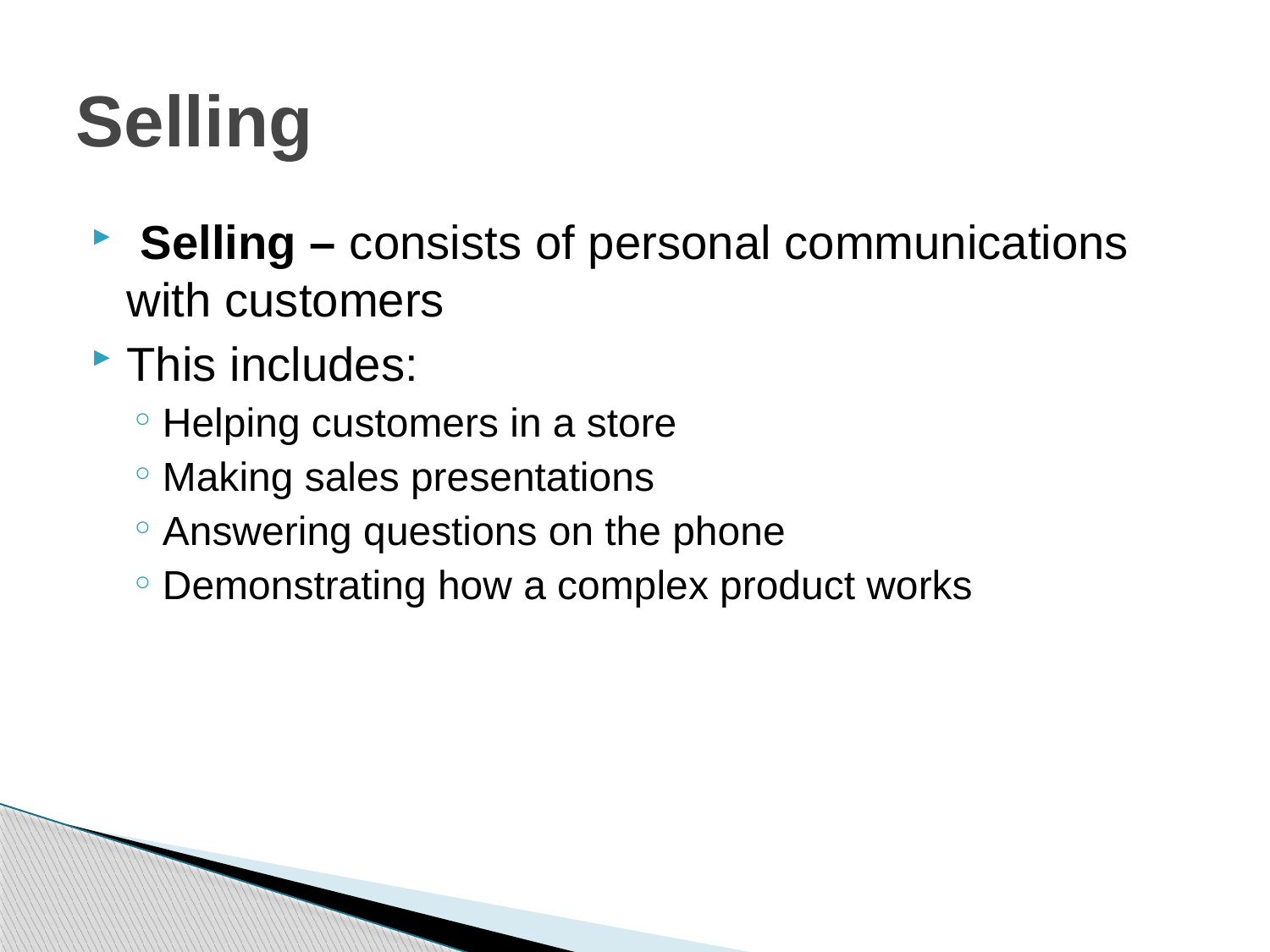

# Selling
 Selling – consists of personal communications with customers
This includes:
Helping customers in a store
Making sales presentations
Answering questions on the phone
Demonstrating how a complex product works